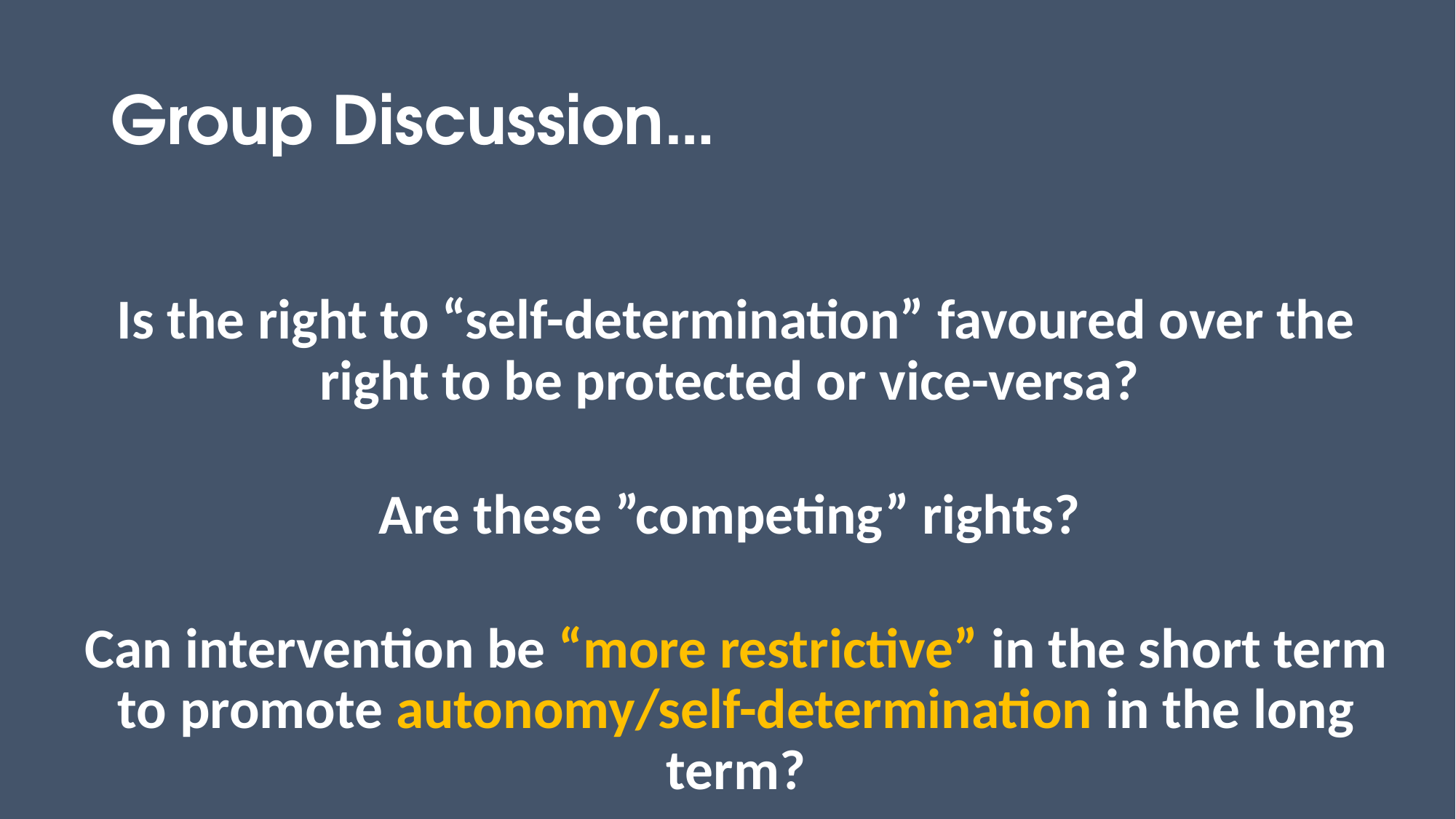

# Group Discussion…

Is the right to “self-determination” favoured over the right to be protected or vice-versa?

Are these ”competing” rights?

Can intervention be “more restrictive” in the short term to promote autonomy/self-determination in the long term?